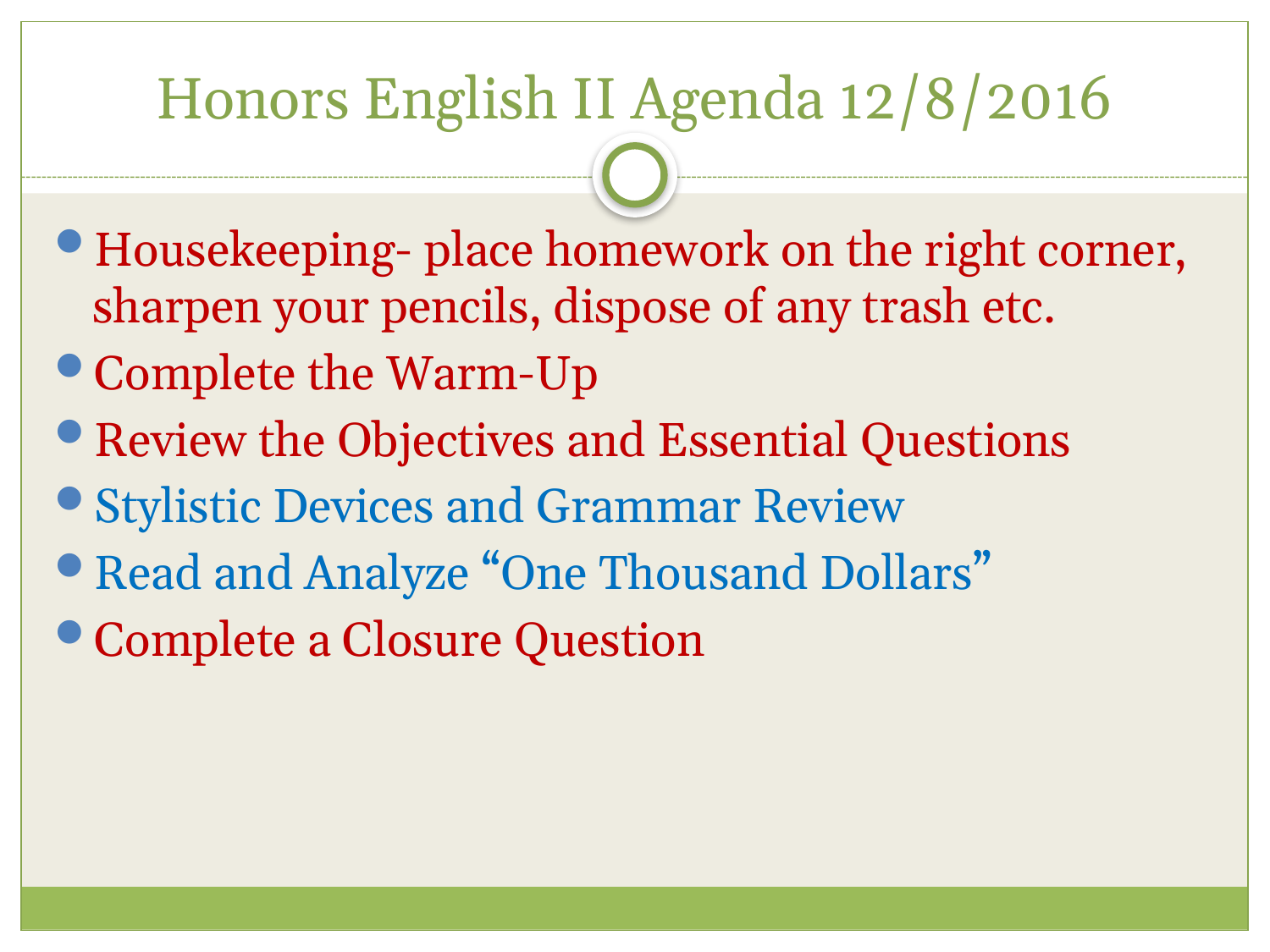

# Honors English II Agenda 12/8/2016
Housekeeping- place homework on the right corner, sharpen your pencils, dispose of any trash etc.
Complete the Warm-Up
Review the Objectives and Essential Questions
Stylistic Devices and Grammar Review
Read and Analyze “One Thousand Dollars”
Complete a Closure Question